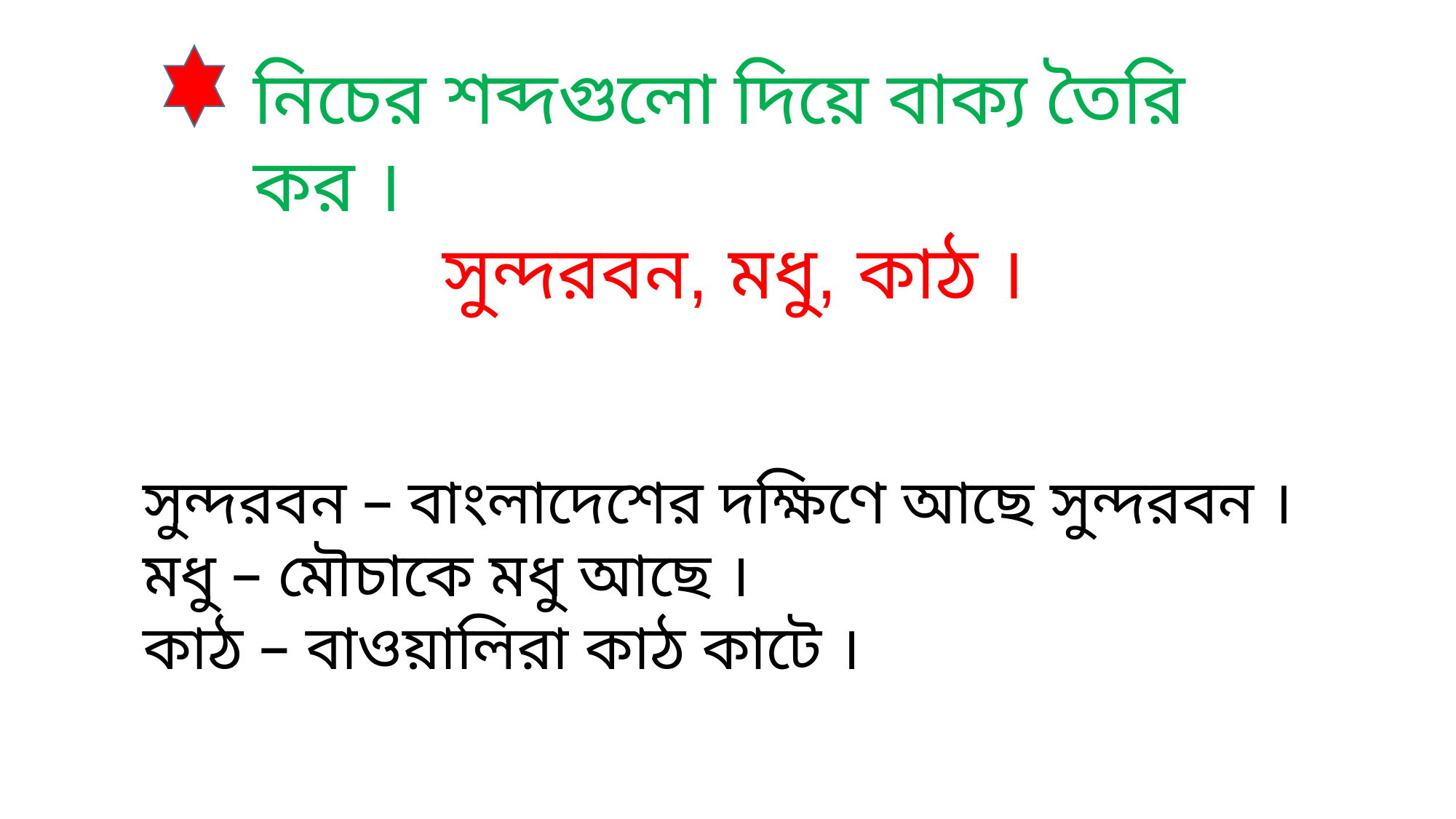

নিচের শব্দগুলো দিয়ে বাক্য তৈরি কর ।
          সুন্দরবন, মধু, কাঠ ।
সুন্দরবন – বাংলাদেশের দক্ষিণে আছে সুন্দরবন ।
মধু – মৌচাকে মধু আছে ।
কাঠ – বাওয়ালিরা কাঠ কাটে ।